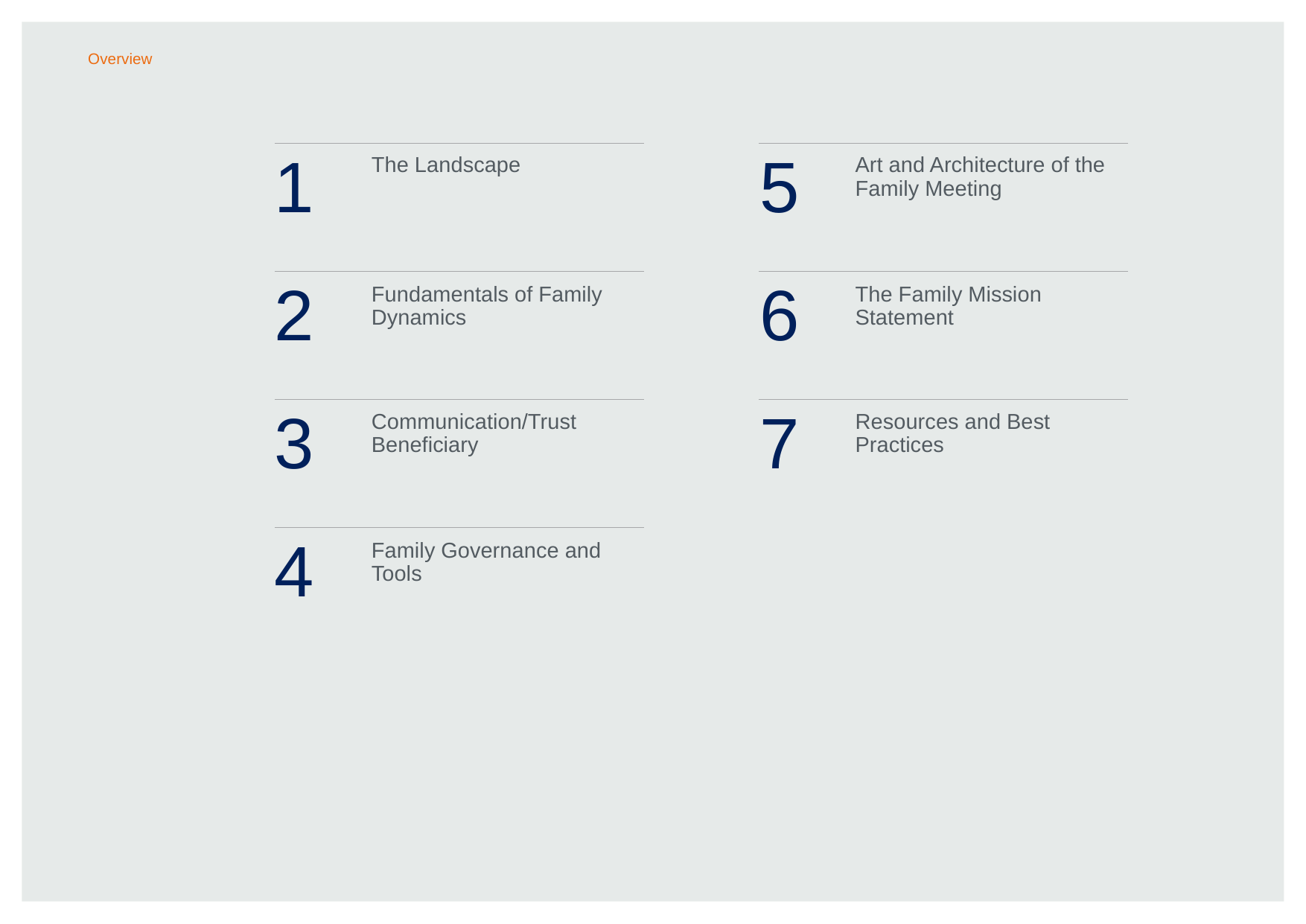

The Landscape

Art and Architecture of the Family Meeting

Fundamentals of Family Dynamics

The Family Mission Statement

Communication/Trust Beneficiary

Resources and Best Practices

Family Governance and Tools